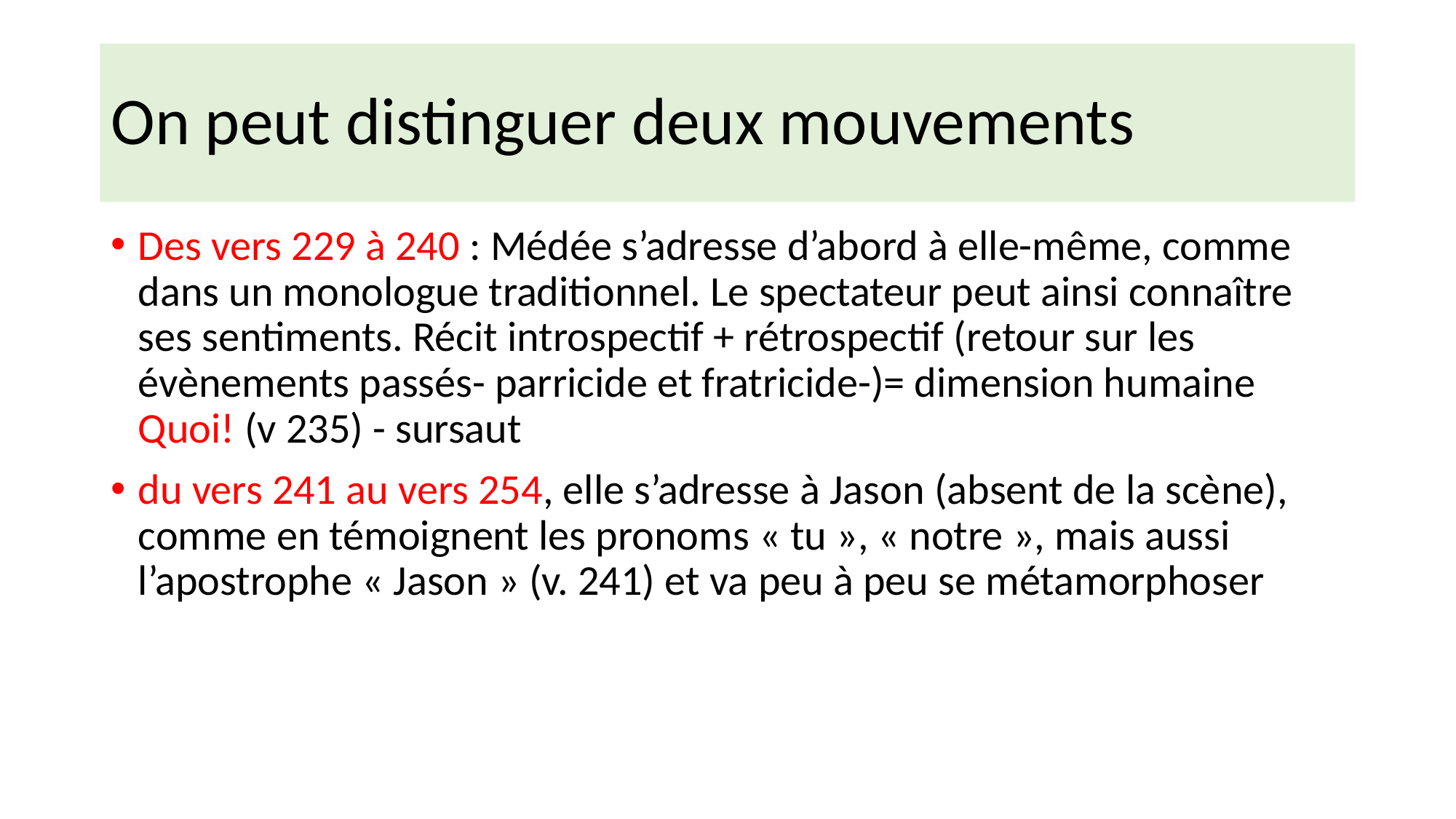

# On peut distinguer deux mouvements
Des vers 229 à 240 : Médée s’adresse d’abord à elle-même, comme dans un monologue traditionnel. Le spectateur peut ainsi connaître ses sentiments. Récit introspectif + rétrospectif (retour sur les évènements passés- parricide et fratricide-)= dimension humaine   Quoi! (v 235) - sursaut
du vers 241 au vers 254, elle s’adresse à Jason (absent de la scène), comme en témoignent les pronoms « tu », « notre », mais aussi l’apostrophe « Jason » (v. 241) et va peu à peu se métamorphoser